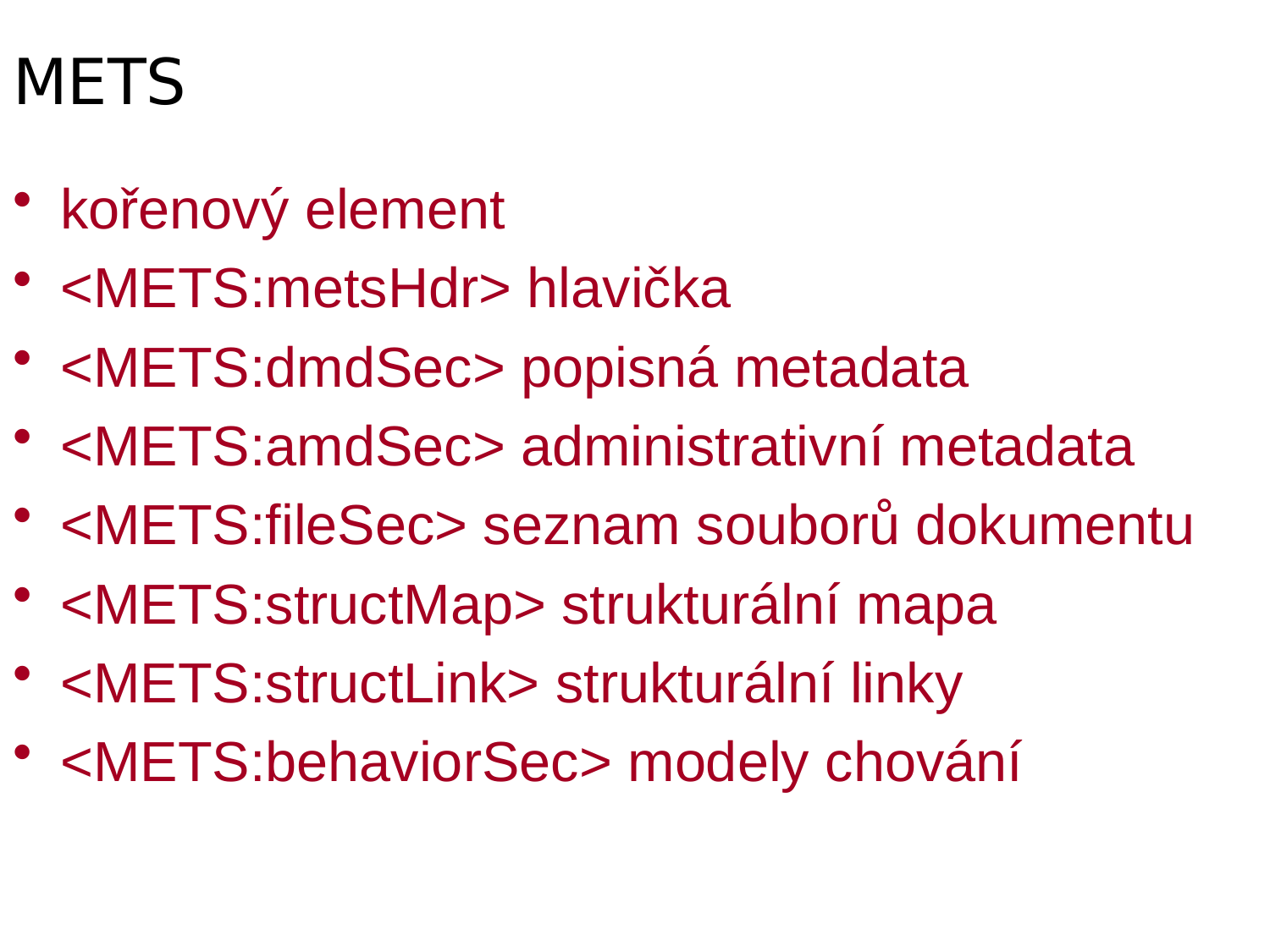

# METS
kořenový element
<METS:metsHdr> hlavička
<METS:dmdSec> popisná metadata
<METS:amdSec> administrativní metadata
<METS:fileSec> seznam souborů dokumentu
<METS:structMap> strukturální mapa
<METS:structLink> strukturální linky
<METS:behaviorSec> modely chování